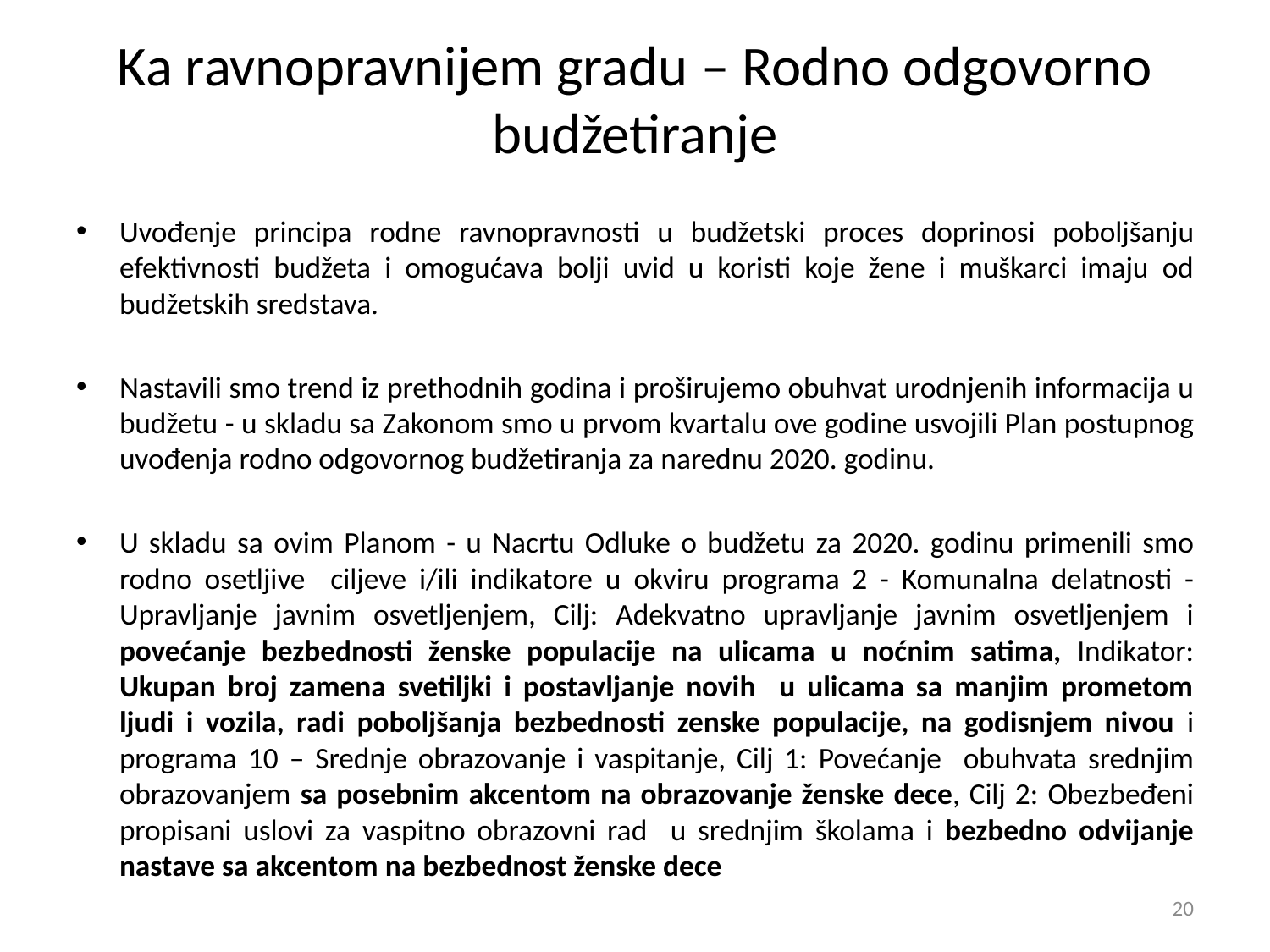

# Ka ravnopravnijem gradu – Rodno odgovorno budžetiranje

Uvođenje principa rodne ravnopravnosti u budžetski proces doprinosi poboljšanju efektivnosti budžeta i omogućava bolji uvid u koristi koje žene i muškarci imaju od budžetskih sredstava.

Nastavili smo trend iz prethodnih godina i proširujemo obuhvat urodnjenih informacija u budžetu - u skladu sa Zakonom smo u prvom kvartalu ove godine usvojili Plan postupnog uvođenja rodno odgovornog budžetiranja za narednu 2020. godinu.

U skladu sa ovim Planom - u Nacrtu Odluke o budžetu za 2020. godinu primenili smo rodno osetljive  ciljeve i/ili indikatore u okviru programa 2 - Komunalna delatnosti - Upravljanje javnim osvetljenjem, Cilj: Adekvatno upravljanje javnim osvetljenjem i povećanje bezbednosti ženske populacije na ulicama u noćnim satima, Indikator: Ukupan broj zamena svetiljki i postavljanje novih  u ulicama sa manjim prometom ljudi i vozila, radi poboljšanja bezbednosti zenske populacije, na godisnjem nivou i programa 10 – Srednje obrazovanje i vaspitanje, Cilj 1: Povećanje  obuhvata srednjim obrazovanjem sa posebnim akcentom na obrazovanje ženske dece, Cilj 2: Obezbeđeni propisani uslovi za vaspitno obrazovni rad  u srednjim školama i bezbedno odvijanje nastave sa akcentom na bezbednost ženske dece
20